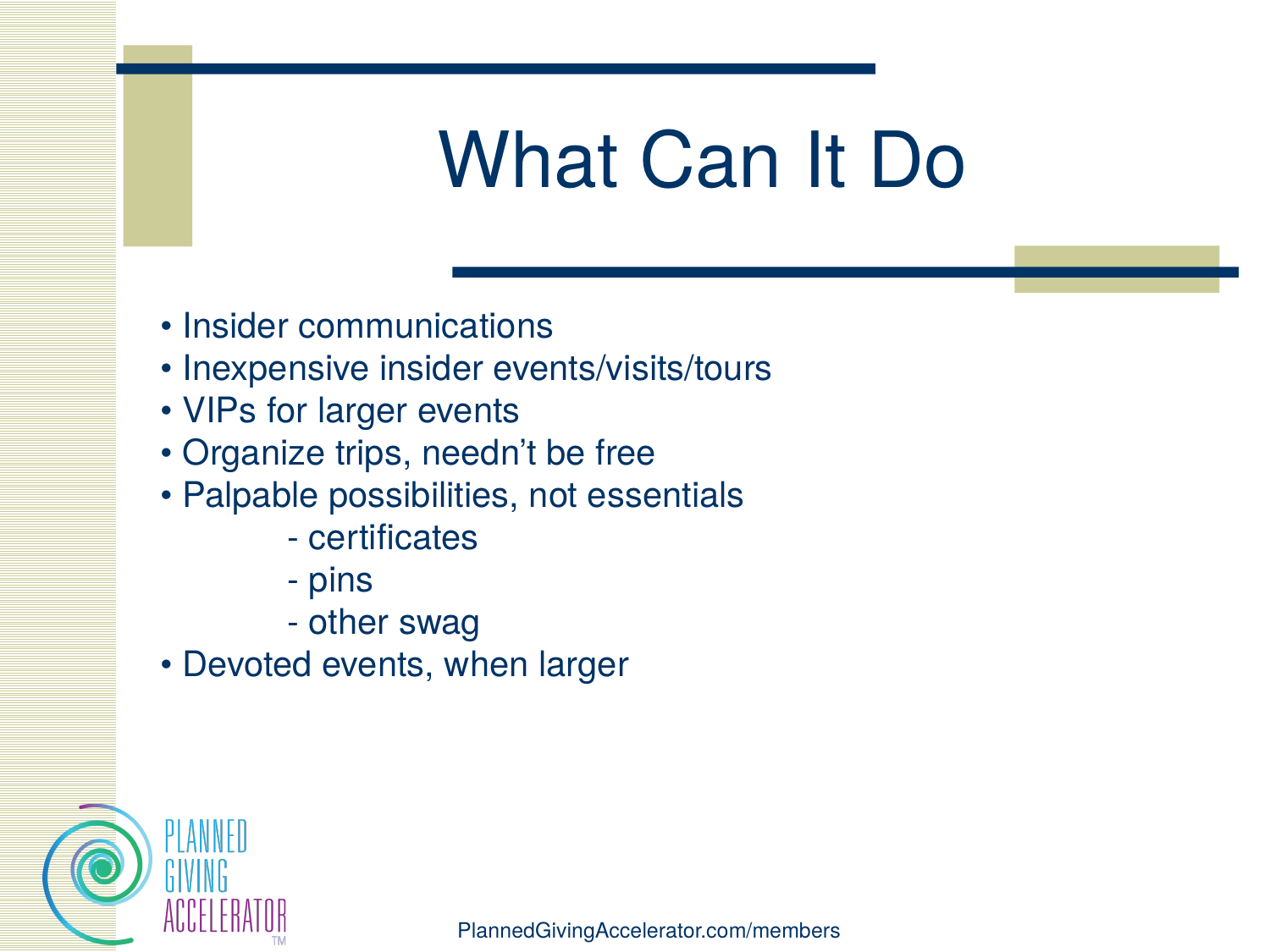

# What Can It Do
• Insider communications
• Inexpensive insider events/visits/tours
• VIPs for larger events
• Organize trips, needn’t be free
• Palpable possibilities, not essentials
	- certificates
	- pins
	- other swag
• Devoted events, when larger

PlannedGivingAccelerator.com/members